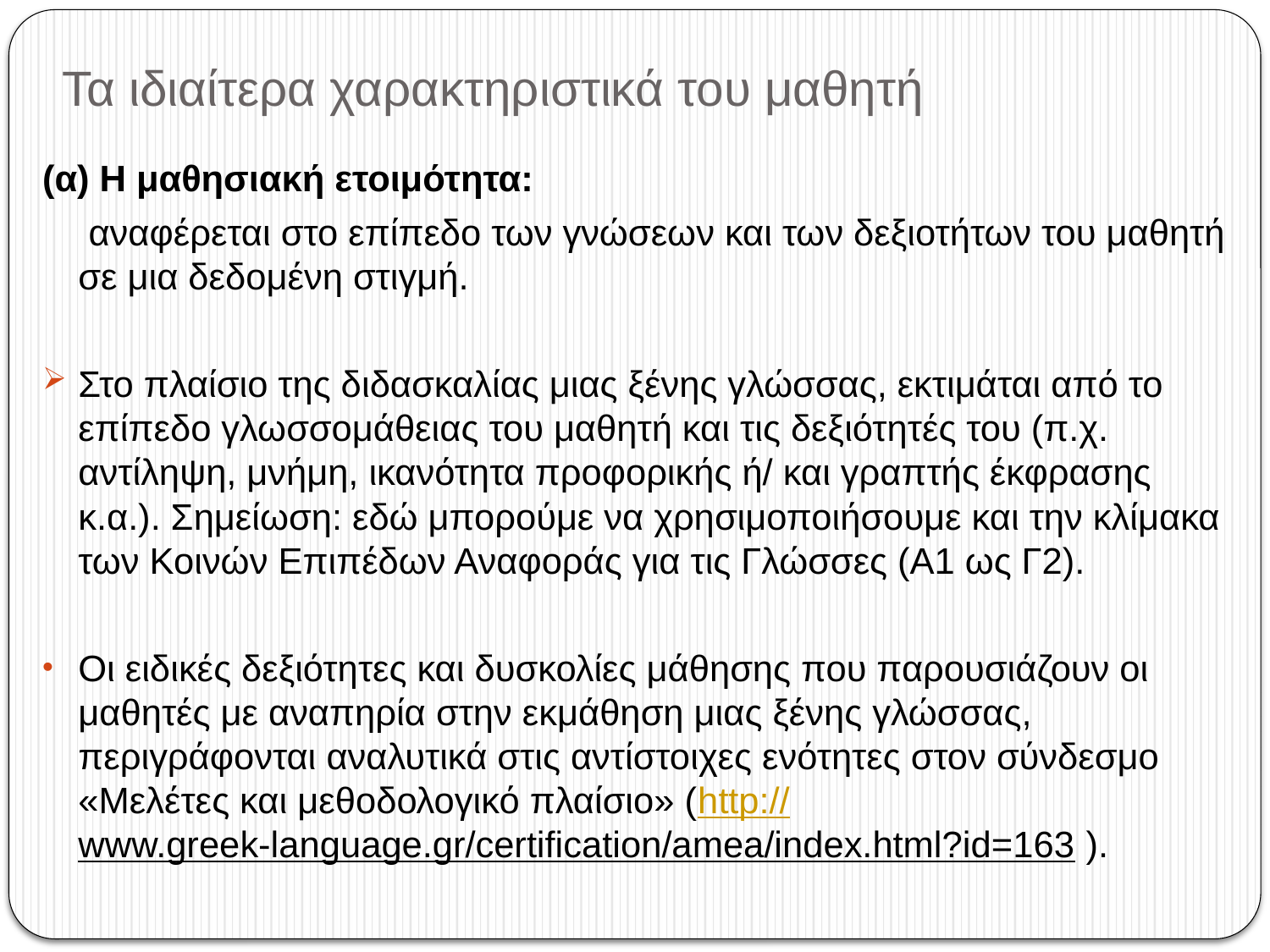

# Τα ιδιαίτερα χαρακτηριστικά του μαθητή
(α) Η μαθησιακή ετοιμότητα:
	 αναφέρεται στο επίπεδο των γνώσεων και των δεξιοτήτων του μαθητή σε μια δεδομένη στιγμή.

Στο πλαίσιο της διδασκαλίας μιας ξένης γλώσσας, εκτιμάται από το επίπεδο γλωσσομάθειας του μαθητή και τις δεξιότητές του (π.χ. αντίληψη, μνήμη, ικανότητα προφορικής ή/ και γραπτής έκφρασης κ.α.). Σημείωση: εδώ μπορούμε να χρησιμοποιήσουμε και την κλίμακα των Κοινών Επιπέδων Αναφοράς για τις Γλώσσες (Α1 ως Γ2).

Οι ειδικές δεξιότητες και δυσκολίες μάθησης που παρουσιάζουν οι μαθητές με αναπηρία στην εκμάθηση μιας ξένης γλώσσας, περιγράφονται αναλυτικά στις αντίστοιχες ενότητες στον σύνδεσμο «Μελέτες και μεθοδολογικό πλαίσιο» (http://www.greek-language.gr/certification/amea/index.html?id=163 ).